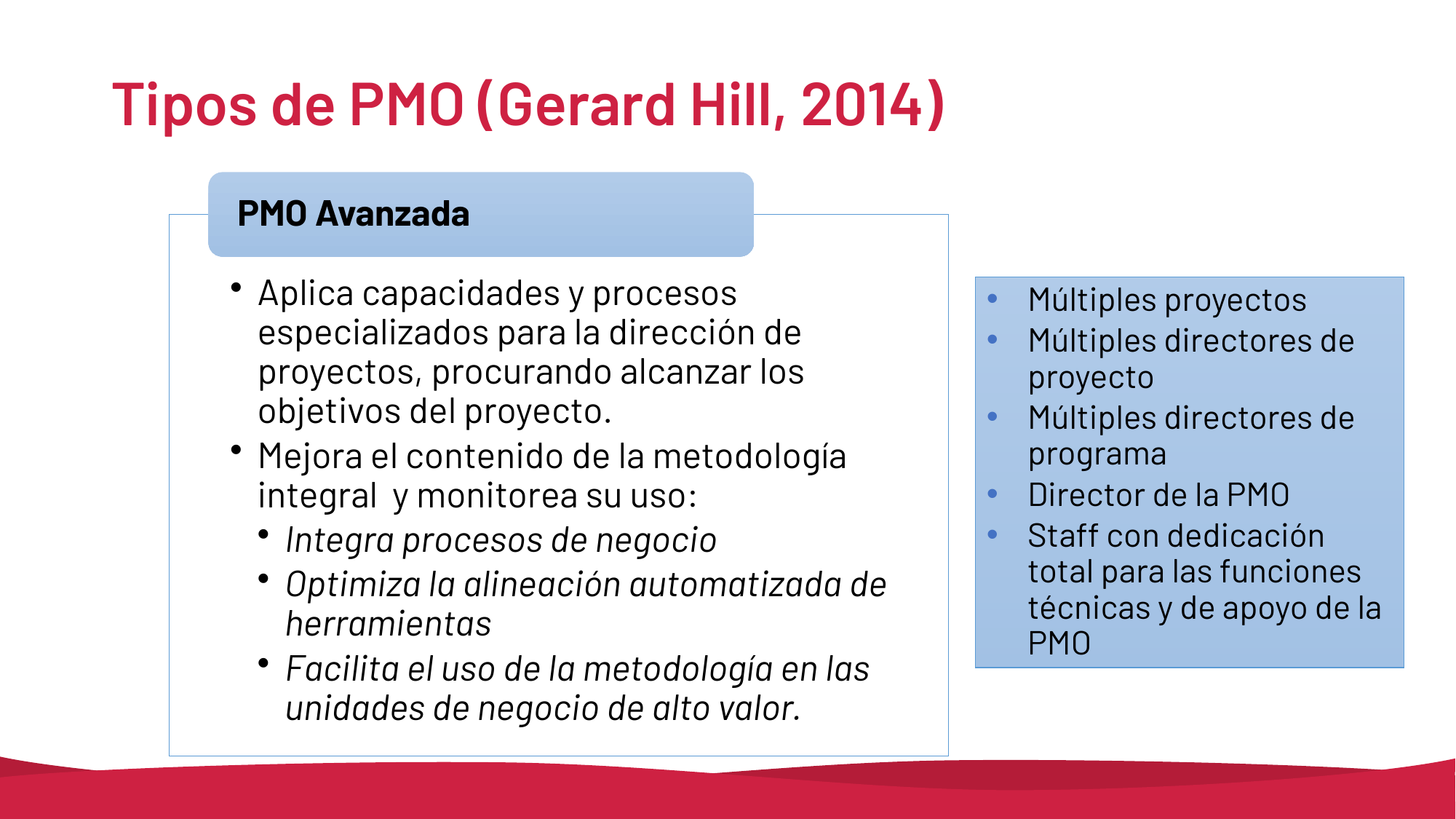

# Tipos de PMO (Gerard Hill, 2014)
Aplica capacidades y procesos especializados para la dirección de proyectos, procurando alcanzar los objetivos del proyecto.
Mejora el contenido de la metodología integral  y monitorea su uso:
Integra procesos de negocio
Optimiza la alineación automatizada de herramientas
Facilita el uso de la metodología en las unidades de negocio de alto valor.
PMO Avanzada
Múltiples proyectos
Múltiples directores de proyecto
Múltiples directores de programa
Director de la PMO
Staff con dedicación total para las funciones técnicas y de apoyo de la PMO